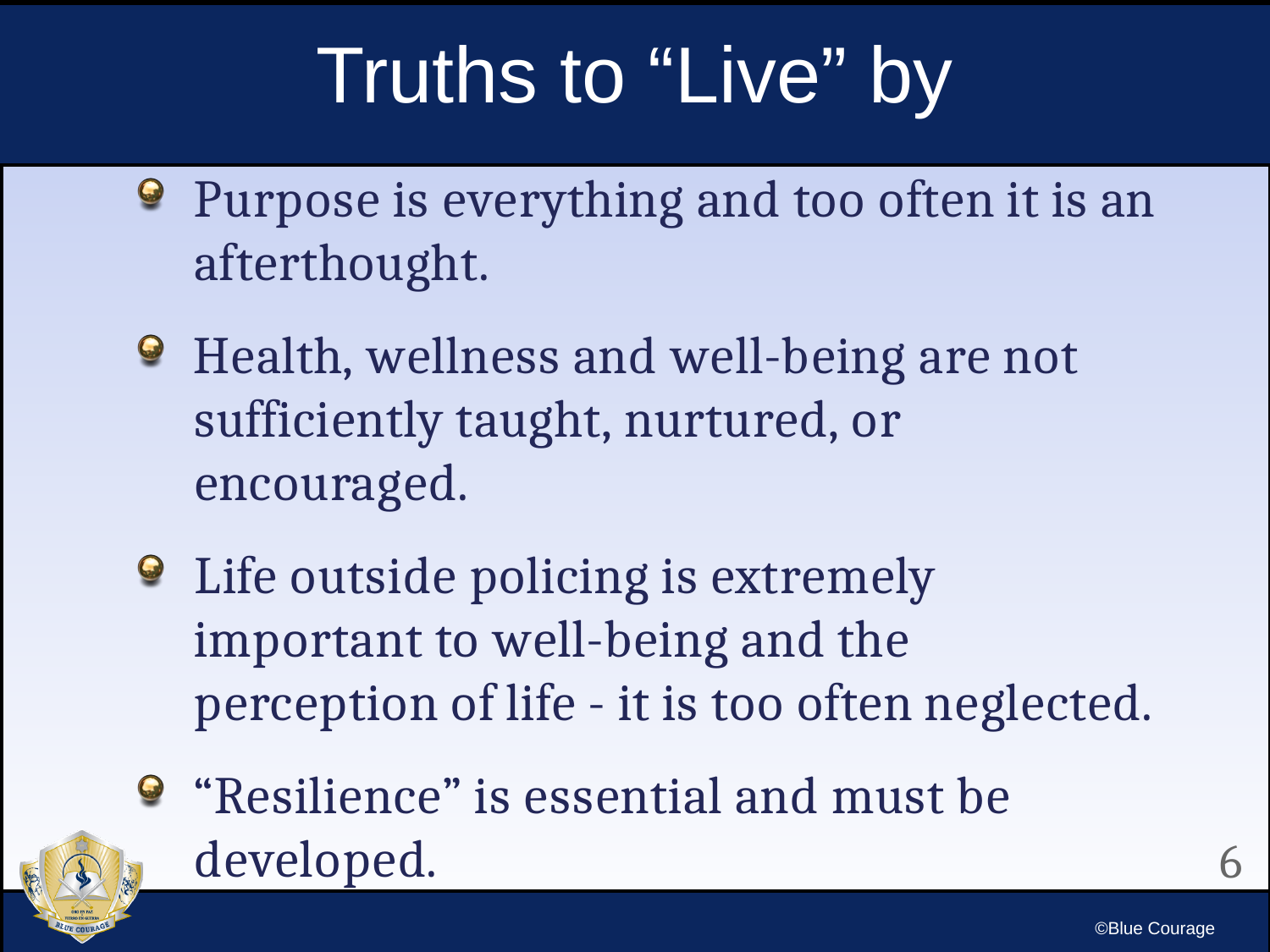

# Truths to “Live” by
Purpose is everything and too often it is an afterthought.
Health, wellness and well-being are not sufficiently taught, nurtured, or encouraged.
Life outside policing is extremely important to well-being and the perception of life - it is too often neglected.
“Resilience” is essential and must be developed.
6